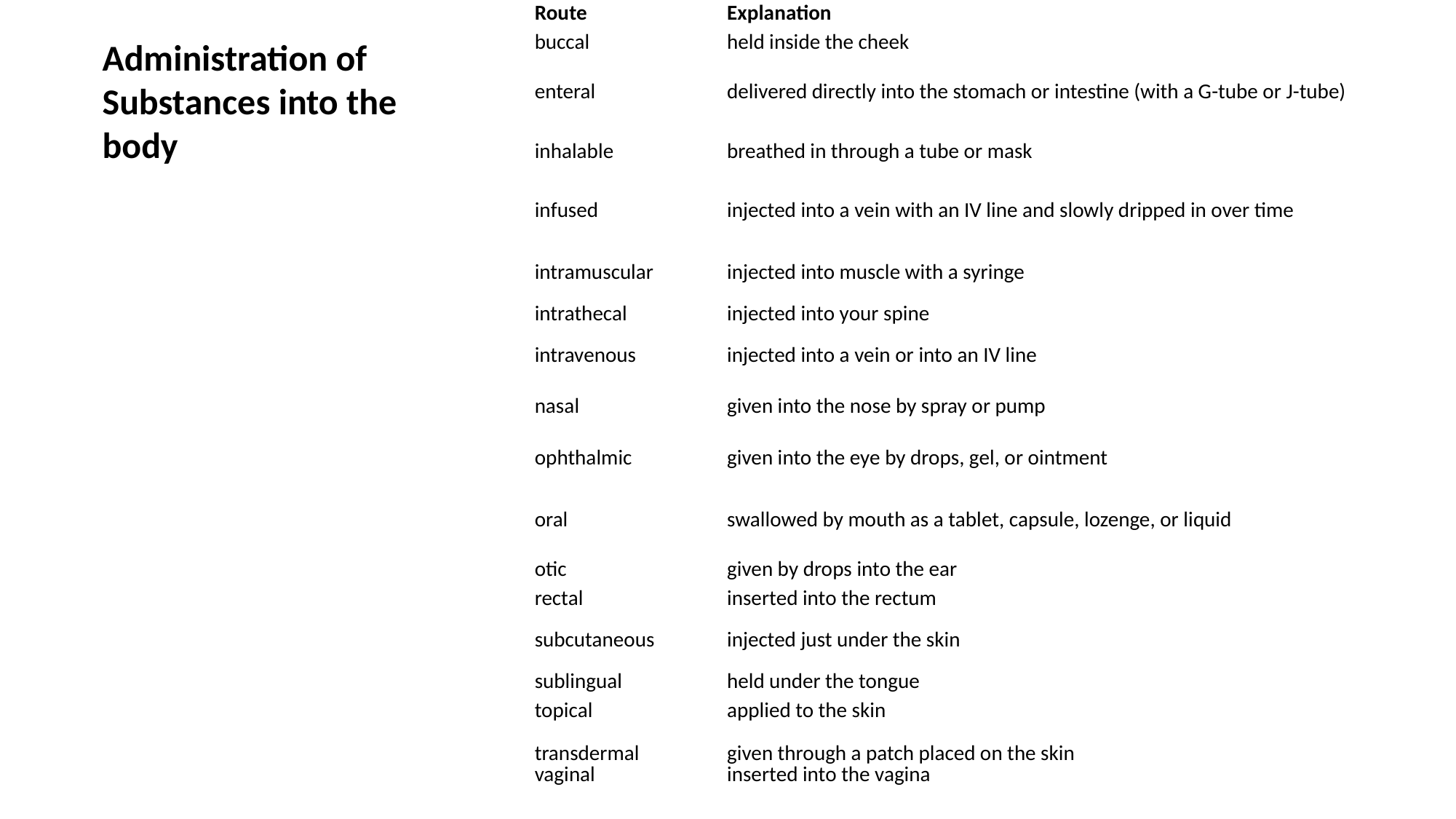

| Route | Explanation |
| --- | --- |
| buccal | held inside the cheek |
| enteral | delivered directly into the stomach or intestine (with a G-tube or J-tube) |
| inhalable | breathed in through a tube or mask |
| infused | injected into a vein with an IV line and slowly dripped in over time |
| intramuscular | injected into muscle with a syringe |
| intrathecal | injected into your spine |
| intravenous | injected into a vein or into an IV line |
| nasal | given into the nose by spray or pump |
| ophthalmic | given into the eye by drops, gel, or ointment |
| oral | swallowed by mouth as a tablet, capsule, lozenge, or liquid |
| otic | given by drops into the ear |
| rectal | inserted into the rectum |
| subcutaneous | injected just under the skin |
| sublingual | held under the tongue |
| topical | applied to the skin |
| transdermal vaginal | given through a patch placed on the skin inserted into the vagina |
Administration of Substances into the body
(Merck Manuals, 2021)